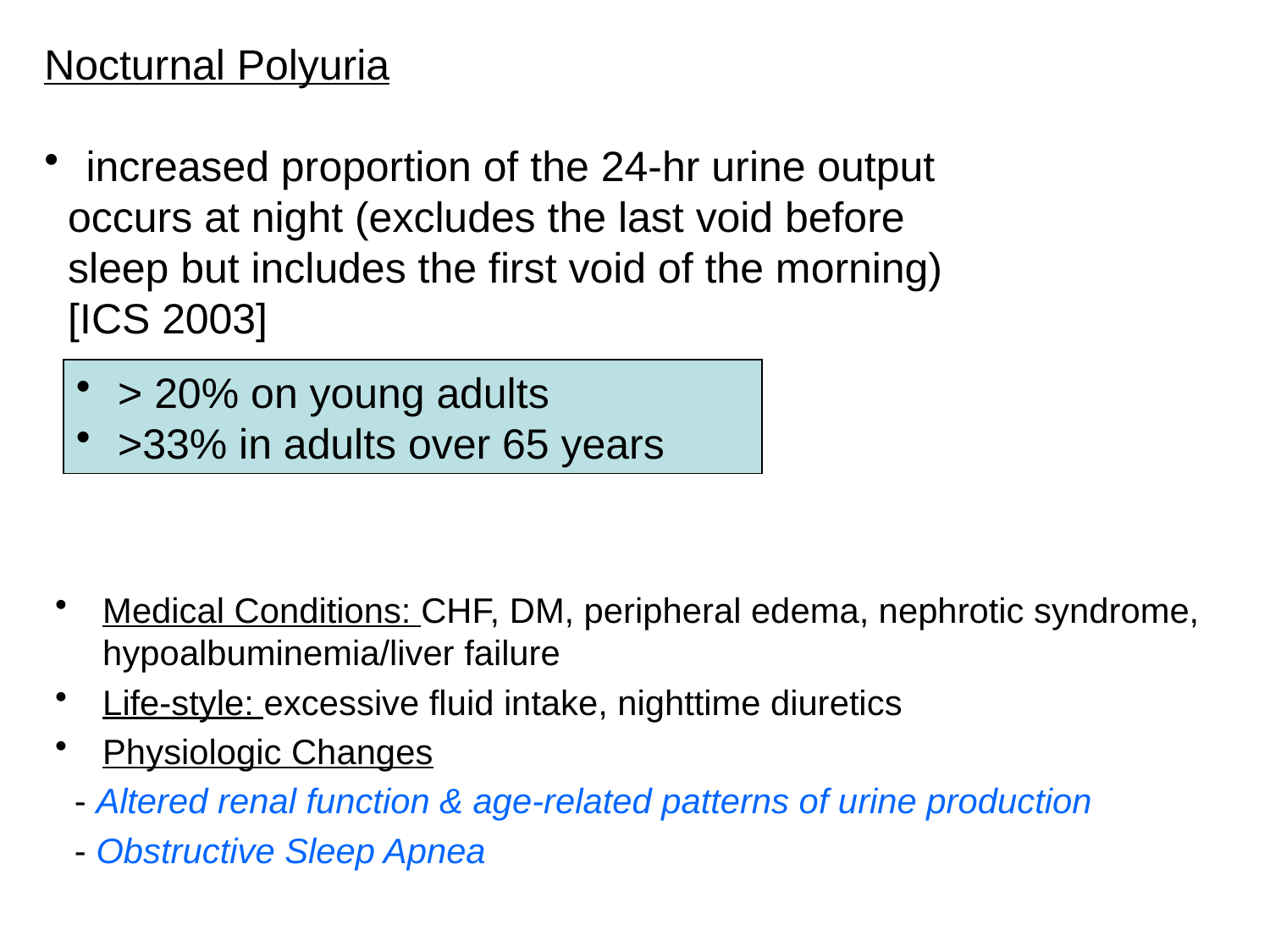

Nocturnal Polyuria

 increased proportion of the 24-hr urine output
  occurs at night (excludes the last void before
  sleep but includes the first void of the morning)
  [ICS 2003]
 > 20% on young adults
 >33% in adults over 65 years
Medical Conditions: CHF, DM, peripheral edema, nephrotic syndrome, hypoalbuminemia/liver failure
Life-style: excessive fluid intake, nighttime diuretics
Physiologic Changes
  - Altered renal function & age-related patterns of urine production
  - Obstructive Sleep Apnea